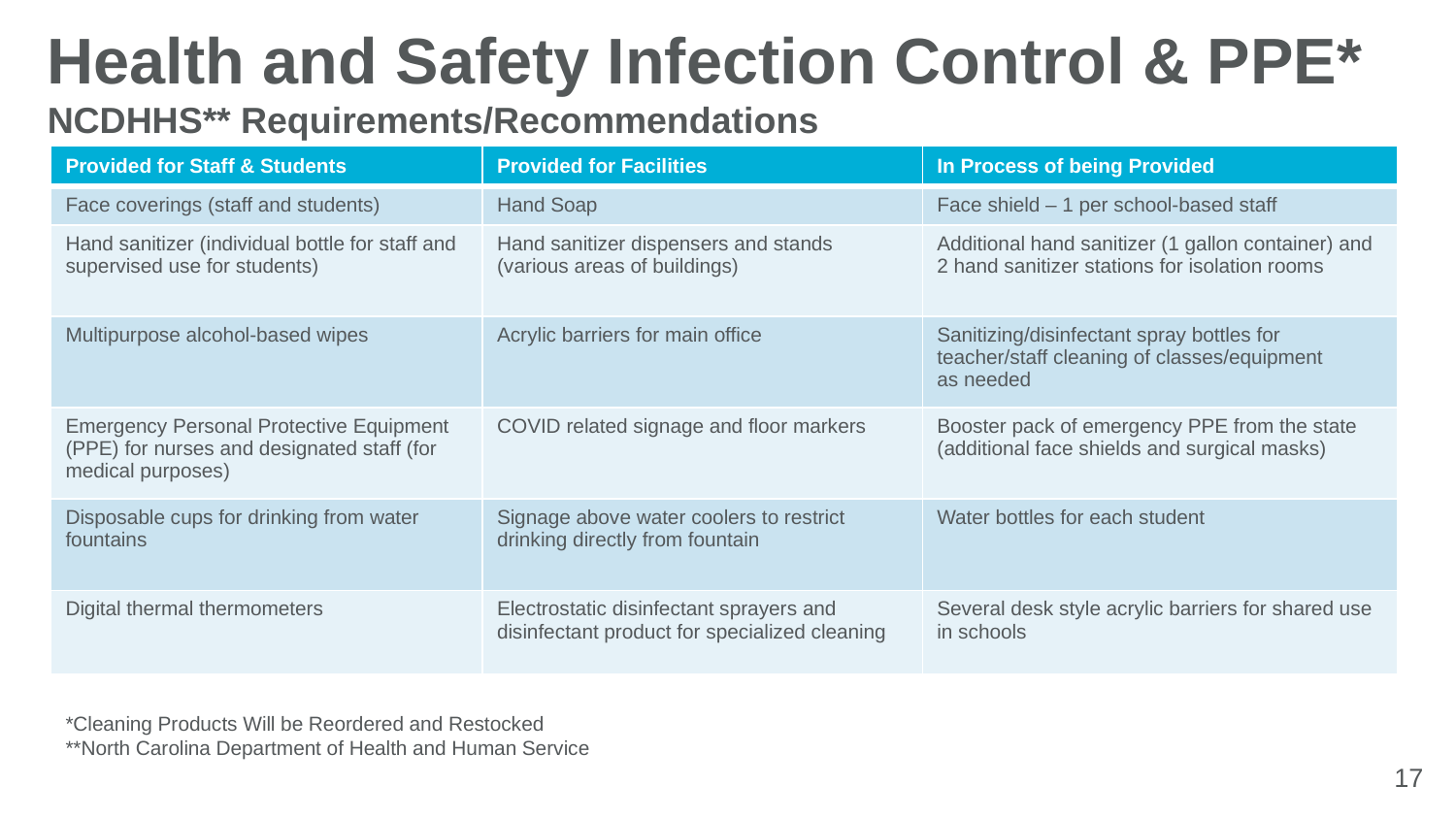

# Health and Safety Infection Control & PPE*
NCDHHS** Requirements/Recommendations
| Provided for Staff & Students | Provided for Facilities | In Process of being Provided |
| --- | --- | --- |
| Face coverings (staff and students) | Hand Soap | Face shield – 1 per school-based staff |
| Hand sanitizer (individual bottle for staff and supervised use for students) | Hand sanitizer dispensers and stands (various areas of buildings) | Additional hand sanitizer (1 gallon container) and 2 hand sanitizer stations for isolation rooms |
| Multipurpose alcohol-based wipes | Acrylic barriers for main office | Sanitizing/disinfectant spray bottles for teacher/staff cleaning of classes/equipment as needed |
| Emergency Personal Protective Equipment (PPE) for nurses and designated staff (for medical purposes) | COVID related signage and floor markers | Booster pack of emergency PPE from the state (additional face shields and surgical masks) |
| Disposable cups for drinking from water fountains | Signage above water coolers to restrict drinking directly from fountain | Water bottles for each student |
| Digital thermal thermometers | Electrostatic disinfectant sprayers and disinfectant product for specialized cleaning | Several desk style acrylic barriers for shared use in schools |
*Cleaning Products Will be Reordered and Restocked
**North Carolina Department of Health and Human Service
17